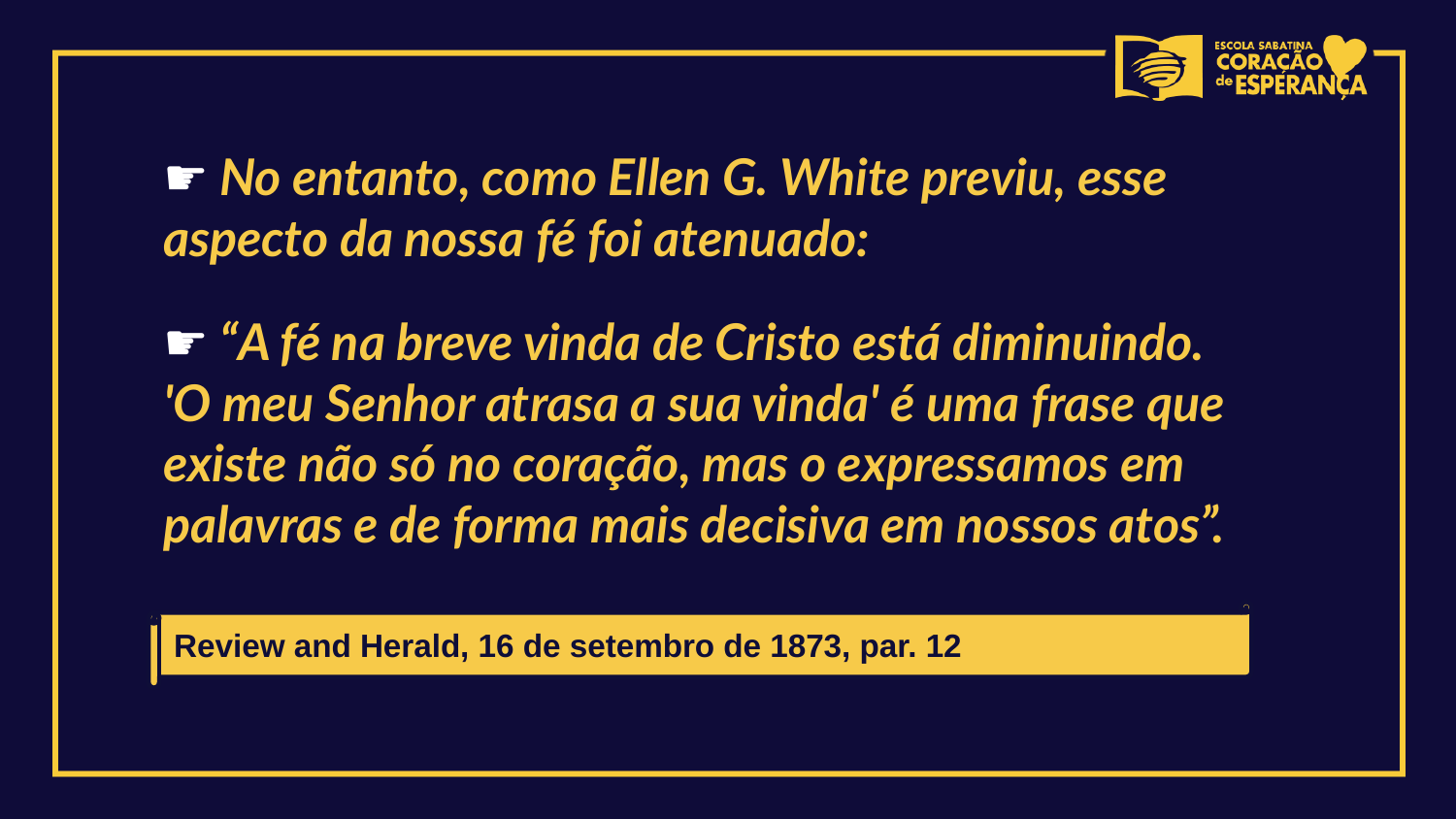

☛ No entanto, como Ellen G. White previu, esse aspecto da nossa fé foi atenuado:

☛ “A fé na breve vinda de Cristo está diminuindo.
'O meu Senhor atrasa a sua vinda' é uma frase que existe não só no coração, mas o expressamos em palavras e de forma mais decisiva em nossos atos”.

Review and Herald, 16 de setembro de 1873, par. 12